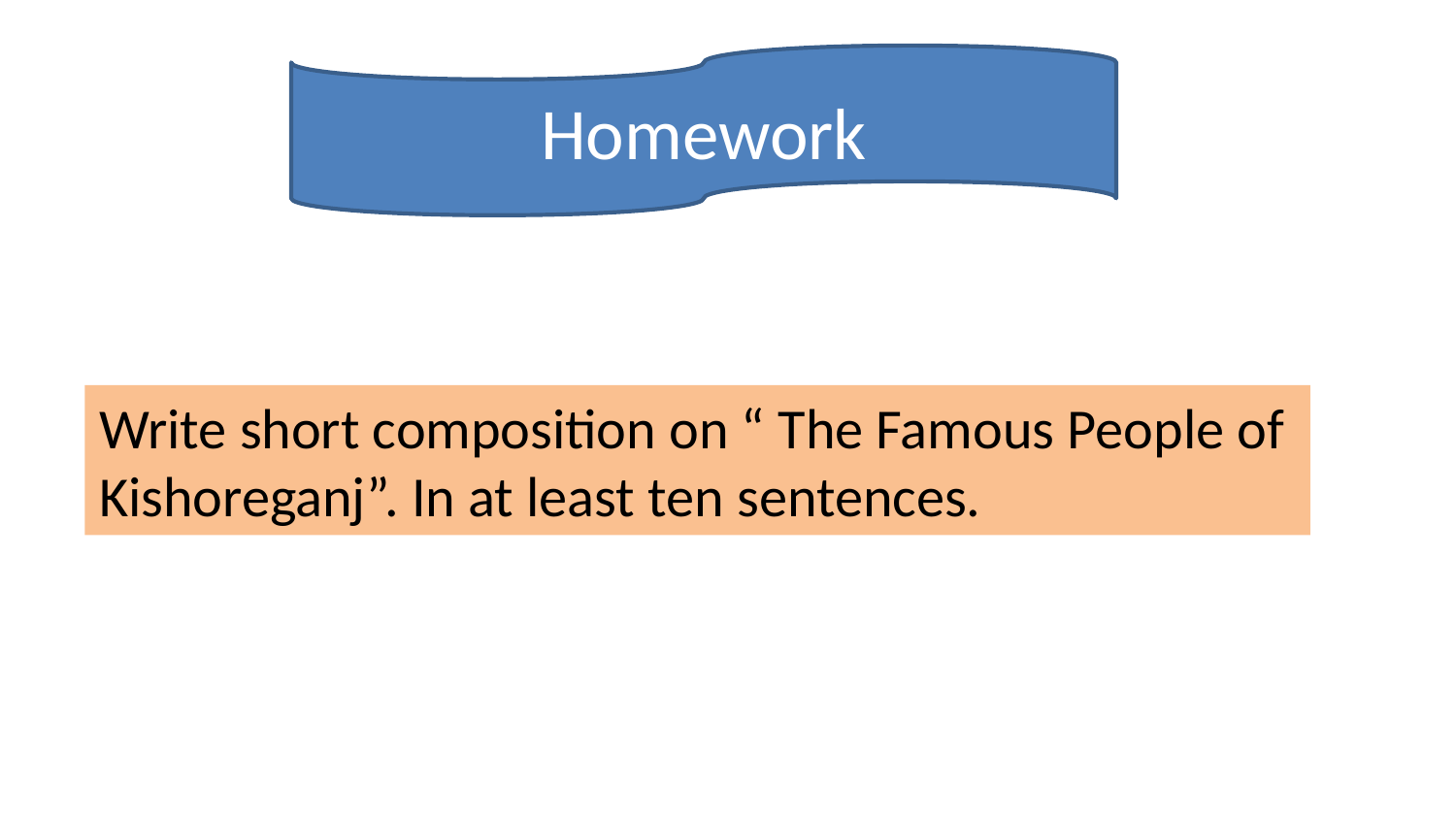

Homework
Write short composition on “ The Famous People of Kishoreganj”. In at least ten sentences.